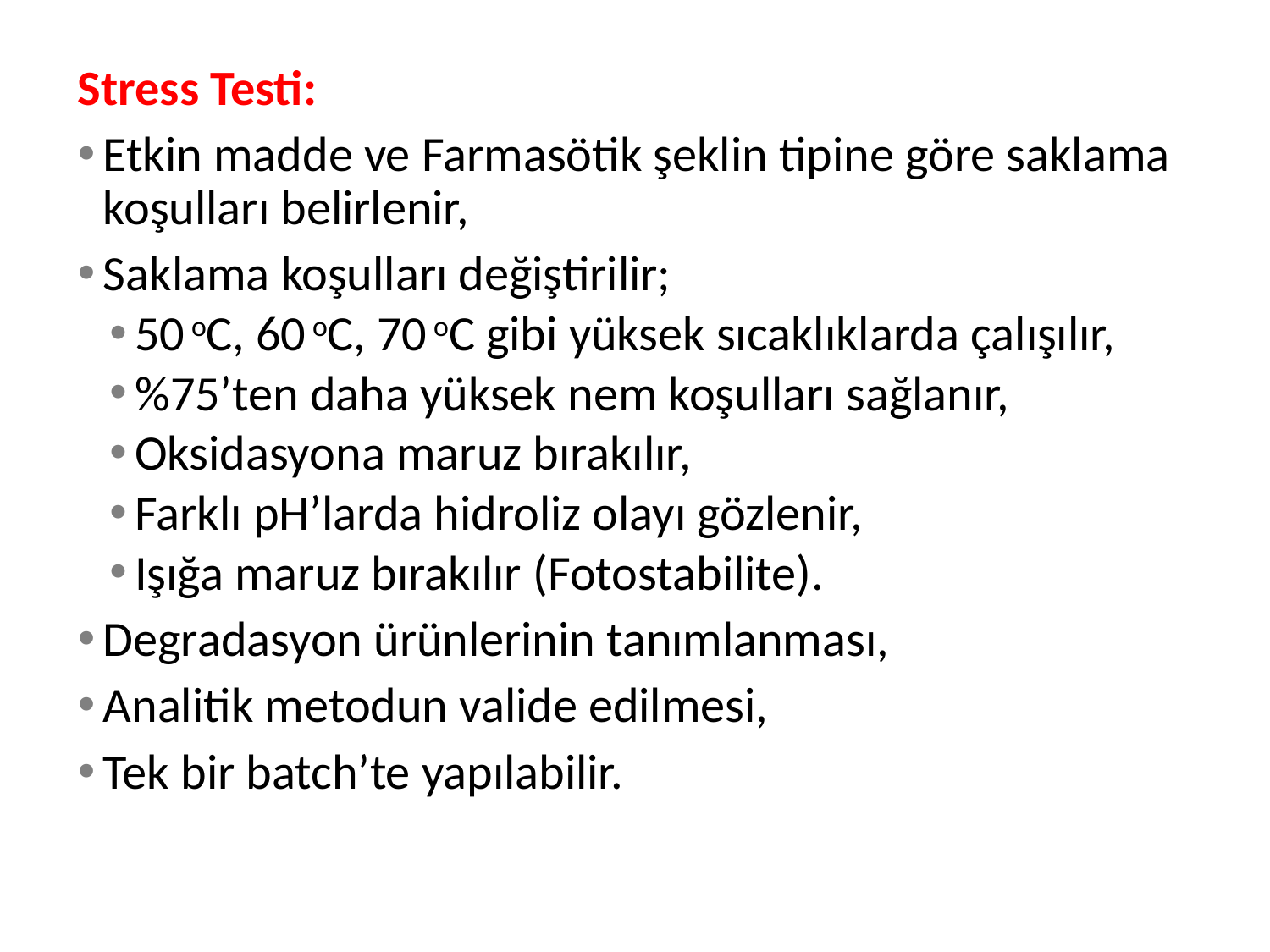

Stress Testi:
Etkin madde ve Farmasötik şeklin tipine göre saklama koşulları belirlenir,
Saklama koşulları değiştirilir;
50 oC, 60 oC, 70 oC gibi yüksek sıcaklıklarda çalışılır,
%75’ten daha yüksek nem koşulları sağlanır,
Oksidasyona maruz bırakılır,
Farklı pH’larda hidroliz olayı gözlenir,
Işığa maruz bırakılır (Fotostabilite).
Degradasyon ürünlerinin tanımlanması,
Analitik metodun valide edilmesi,
Tek bir batch’te yapılabilir.